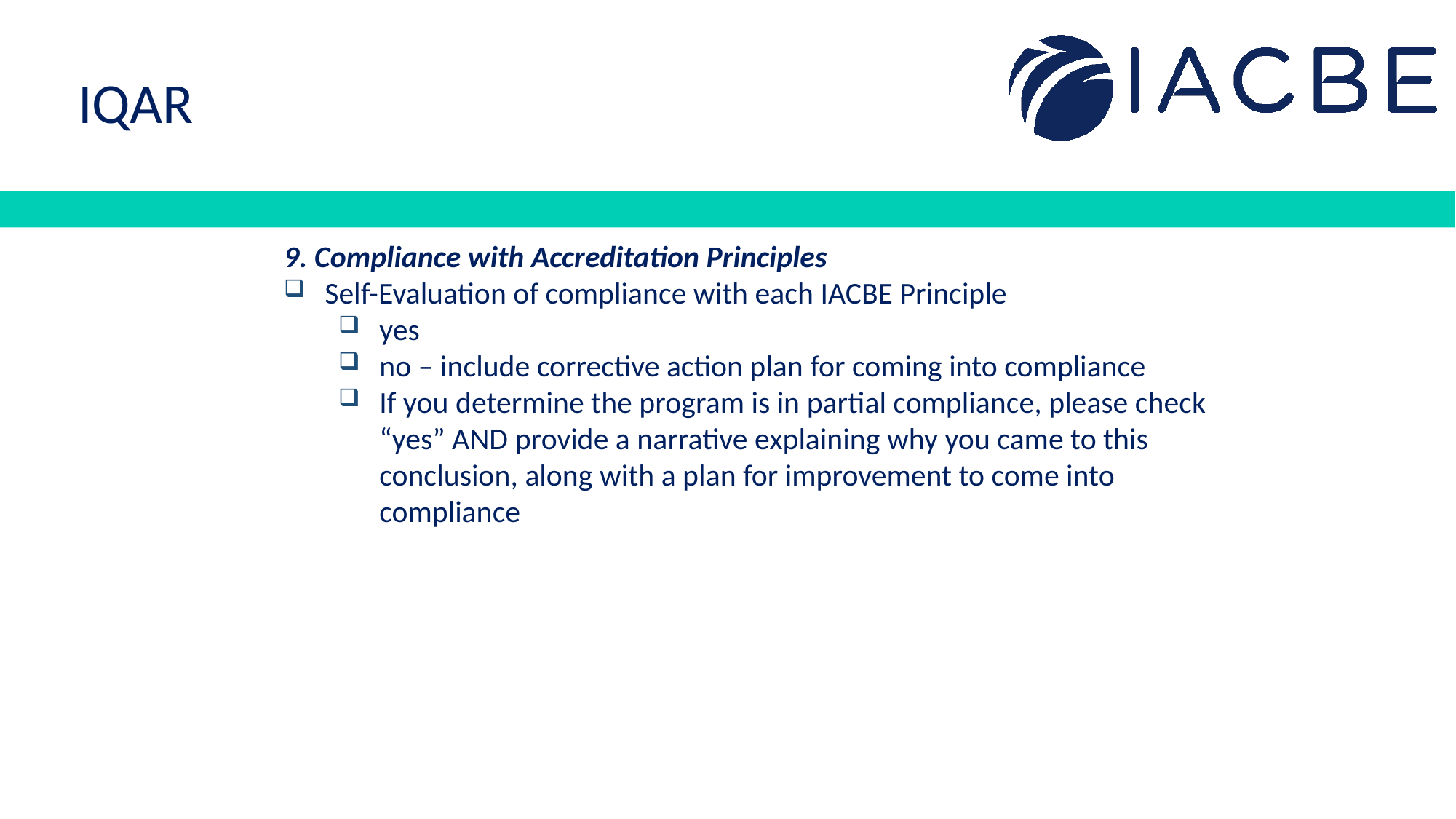

IQAR
9. Compliance with Accreditation Principles
Self-Evaluation of compliance with each IACBE Principle
yes
no – include corrective action plan for coming into compliance
If you determine the program is in partial compliance, please check “yes” AND provide a narrative explaining why you came to this conclusion, along with a plan for improvement to come into compliance